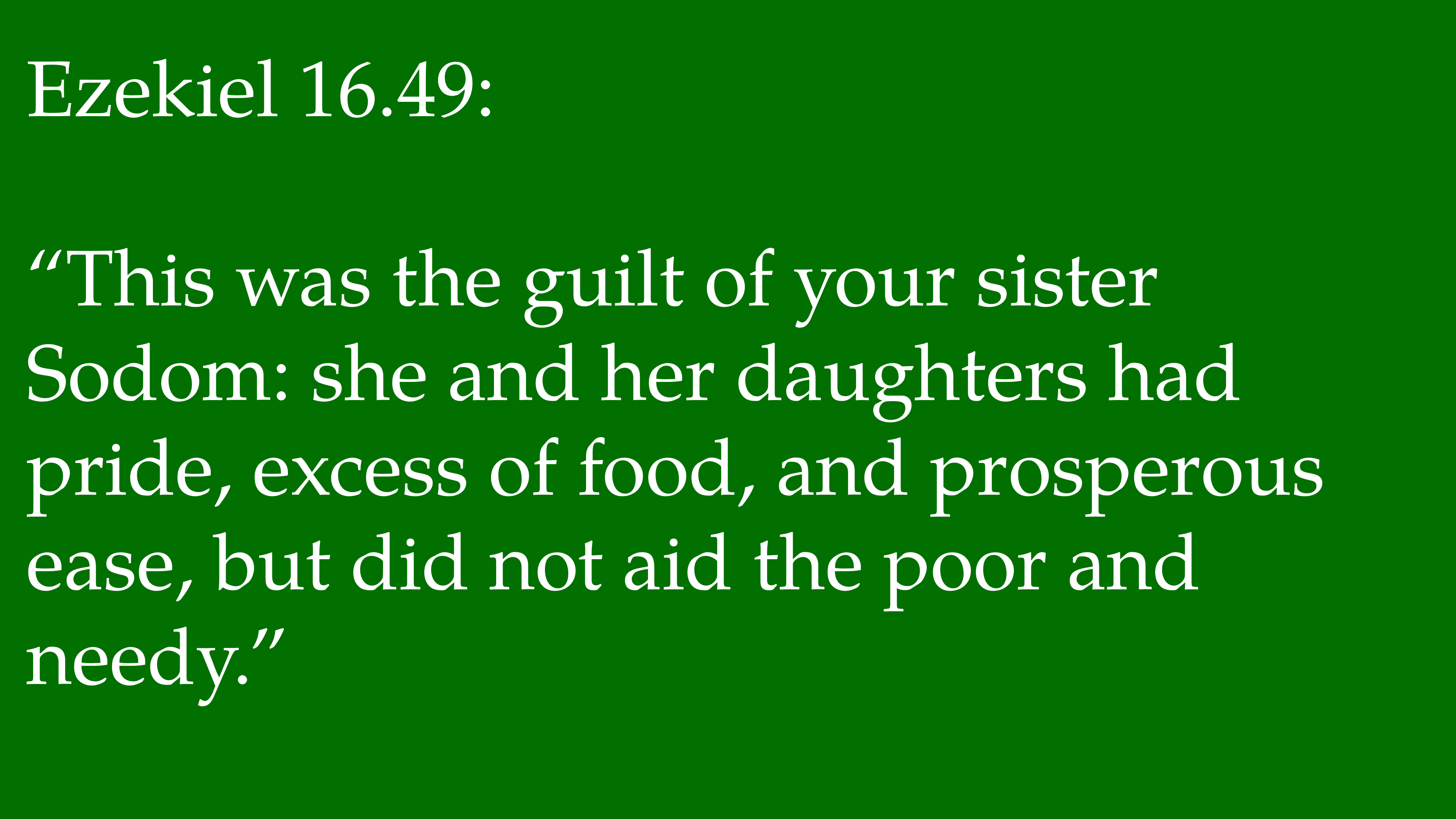

# Ezekiel 16.49:

“This was the guilt of your sister Sodom: she and her daughters had pride, excess of food, and prosperous ease, but did not aid the poor and needy.”